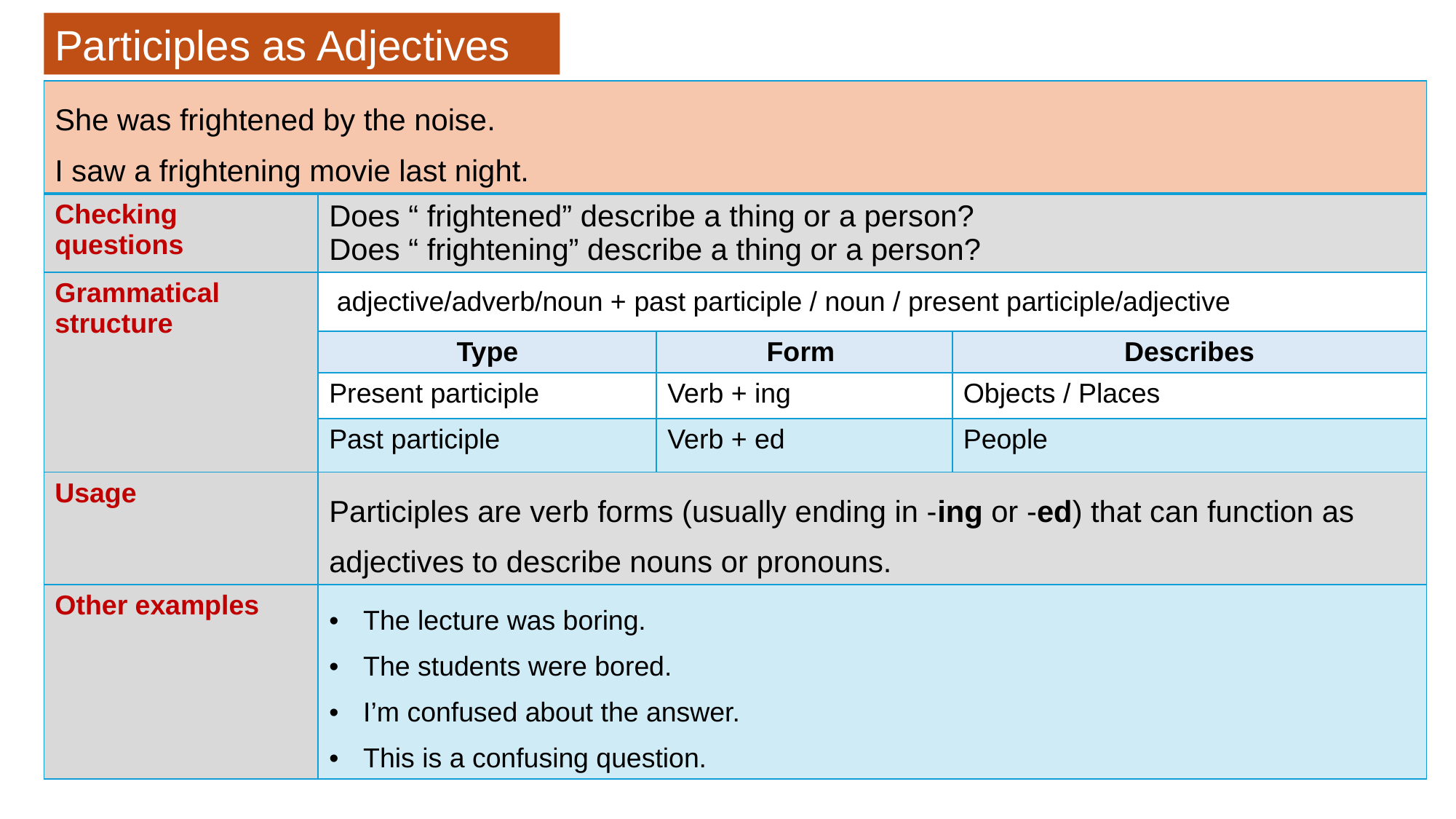

Participles as Adjectives
| She was frightened by the noise. I saw a frightening movie last night. |  |  |  |
| --- | --- | --- | --- |
| Checking questions | Does “ frightened” describe a thing or a person? Does “ frightening” describe a thing or a person? |  |  |
| Grammatical structure | adjective/adverb/noun + past participle / noun / present participle/adjective |  |  |
|  | Type | Form | Describes |
|  | Present participle | Verb + ing | Objects / Places |
|  | Past participle | Verb + ed | People |
| Usage | Participles are verb forms (usually ending in -ing or -ed) that can function as adjectives to describe nouns or pronouns. |  |  |
| Other examples | The lecture was boring. The students were bored. I’m confused about the answer. This is a confusing question. |  |  |